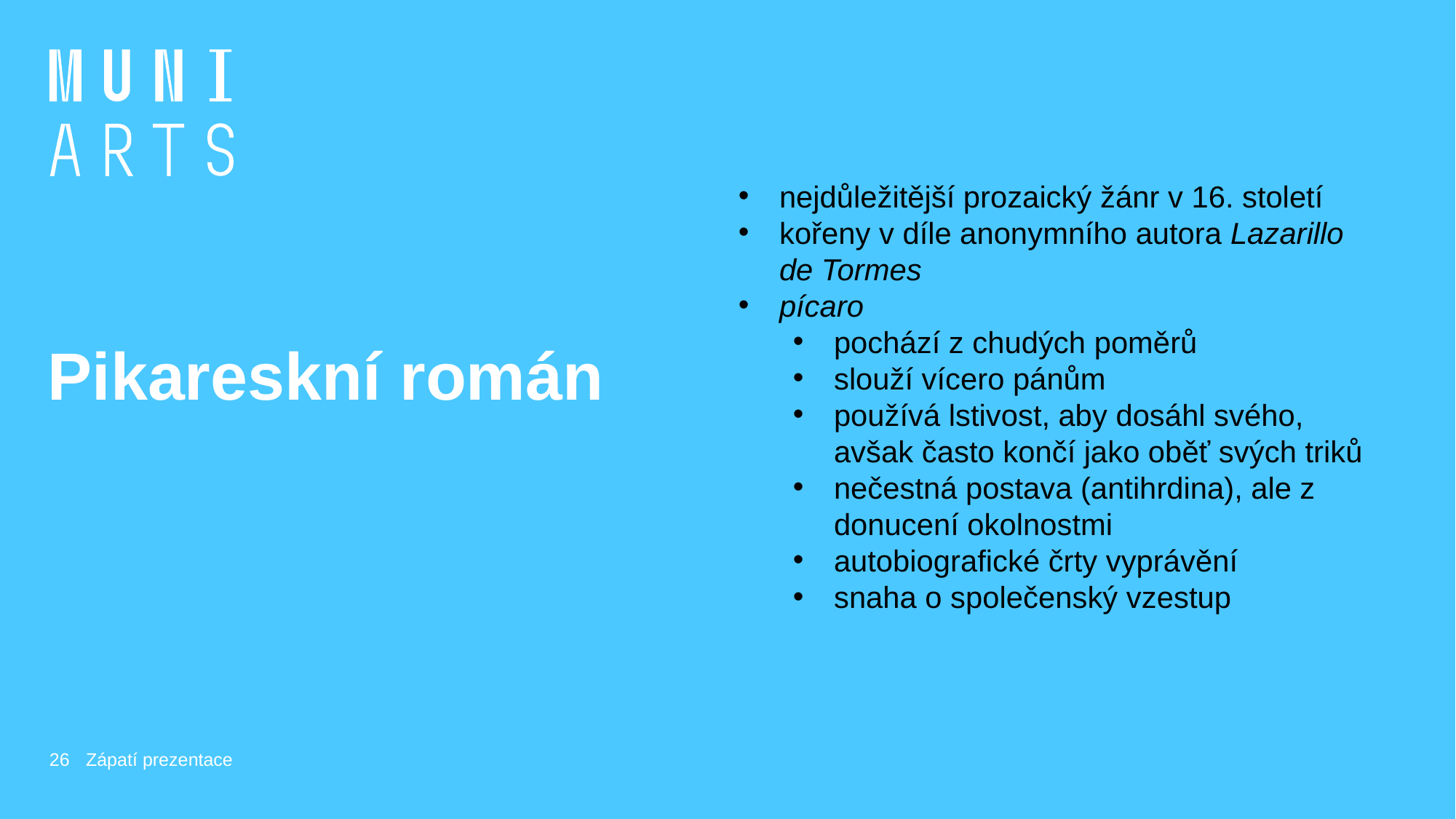

nejdůležitější prozaický žánr v 16. století
kořeny v díle anonymního autora Lazarillo de Tormes
pícaro
pochází z chudých poměrů
slouží vícero pánům
používá lstivost, aby dosáhl svého, avšak často končí jako oběť svých triků
nečestná postava (antihrdina), ale z donucení okolnostmi
autobiografické črty vyprávění
snaha o společenský vzestup

# Pikareskní román
26
Zápatí prezentace